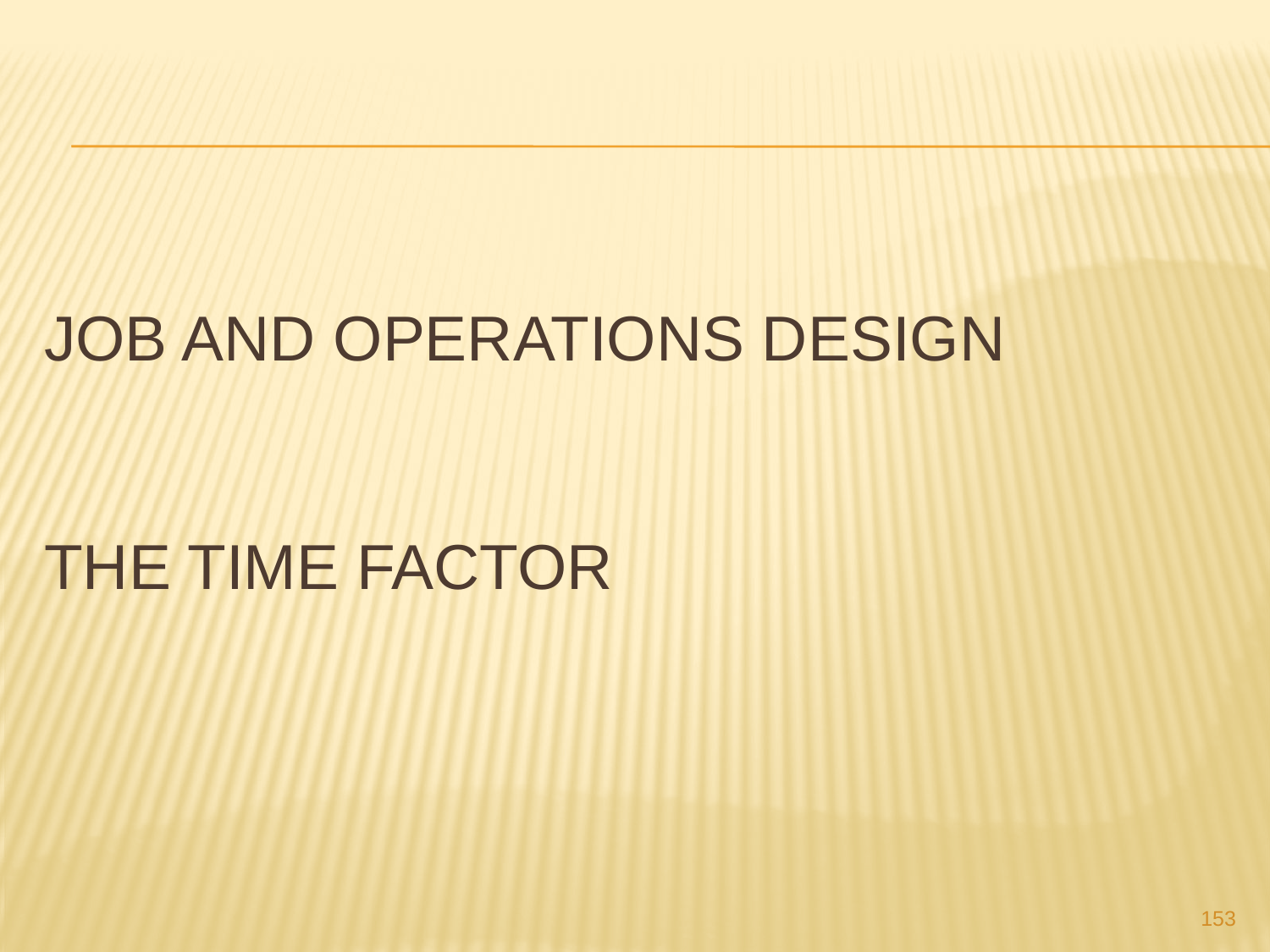

# Job and Operations Design The Time factor
153